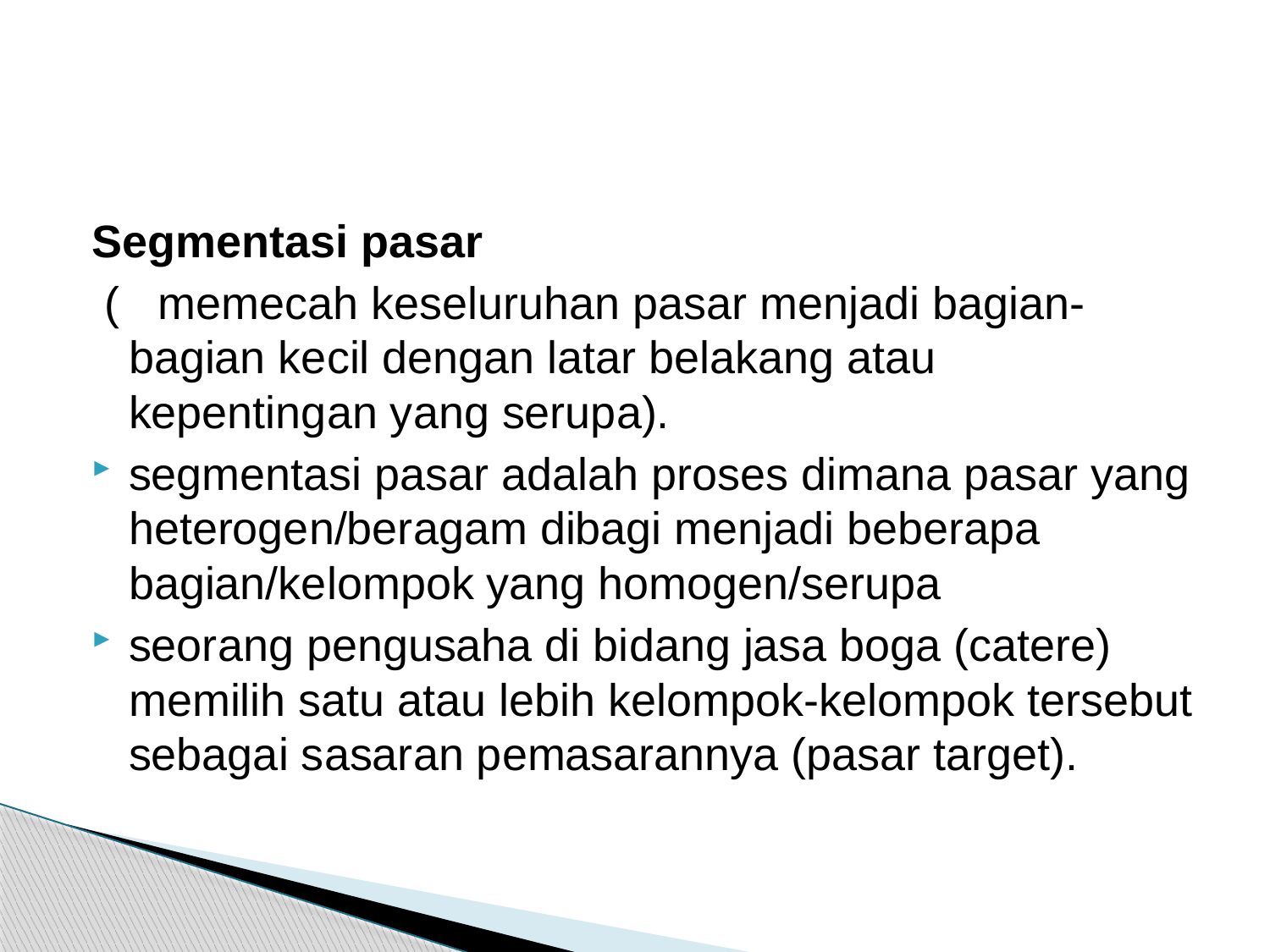

#
Segmentasi pasar
 (   memecah keseluruhan pasar menjadi bagian-bagian kecil dengan latar belakang atau kepentingan yang serupa).
segmentasi pasar adalah proses dimana pasar yang heterogen/beragam dibagi menjadi beberapa bagian/kelompok yang homogen/serupa
seorang pengusaha di bidang jasa boga (catere) memilih satu atau lebih kelompok-kelompok tersebut sebagai sasaran pemasarannya (pasar target).